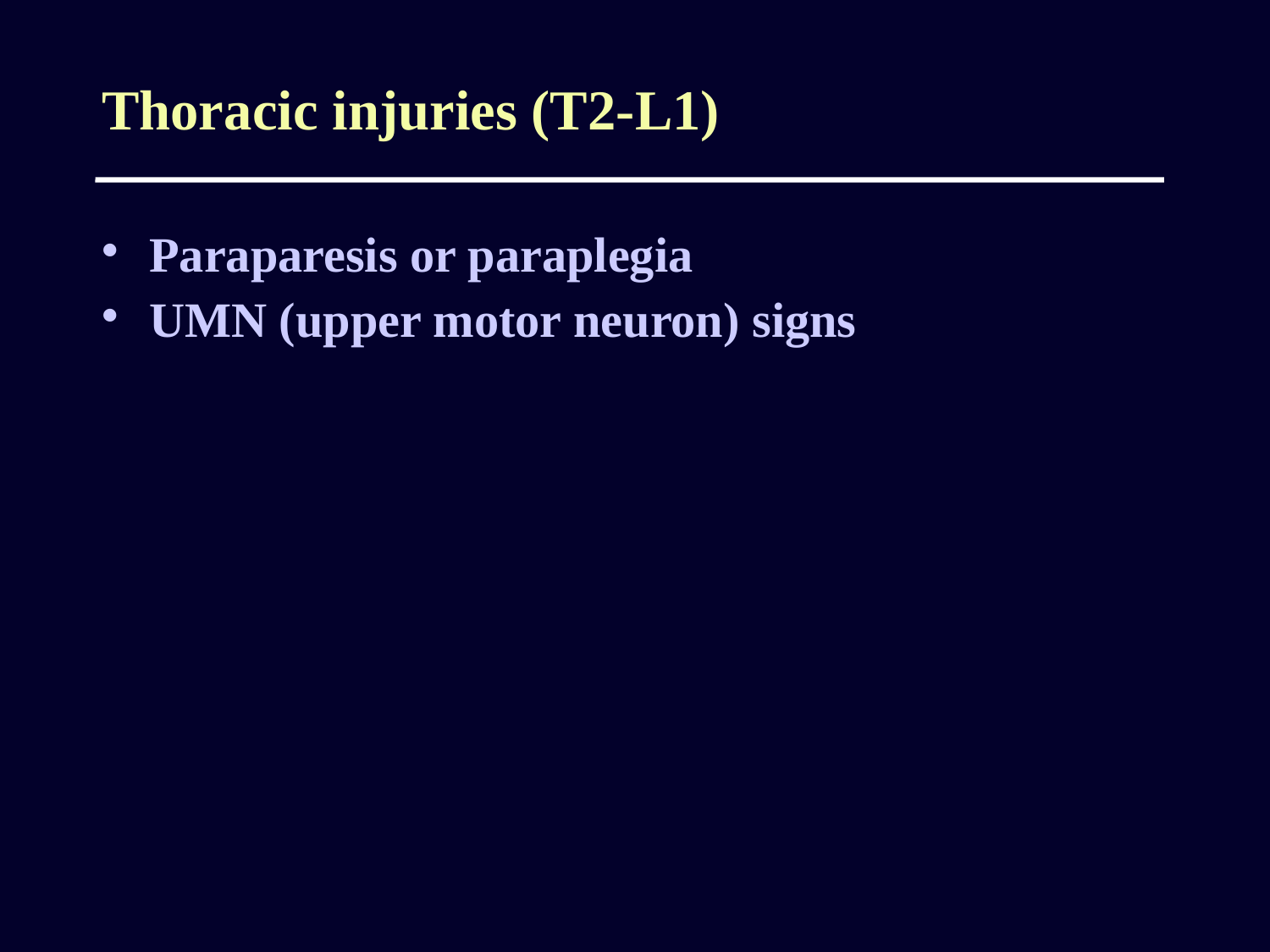

Thoracic injuries (T2-L1)

Paraparesis or paraplegia
UMN (upper motor neuron) signs